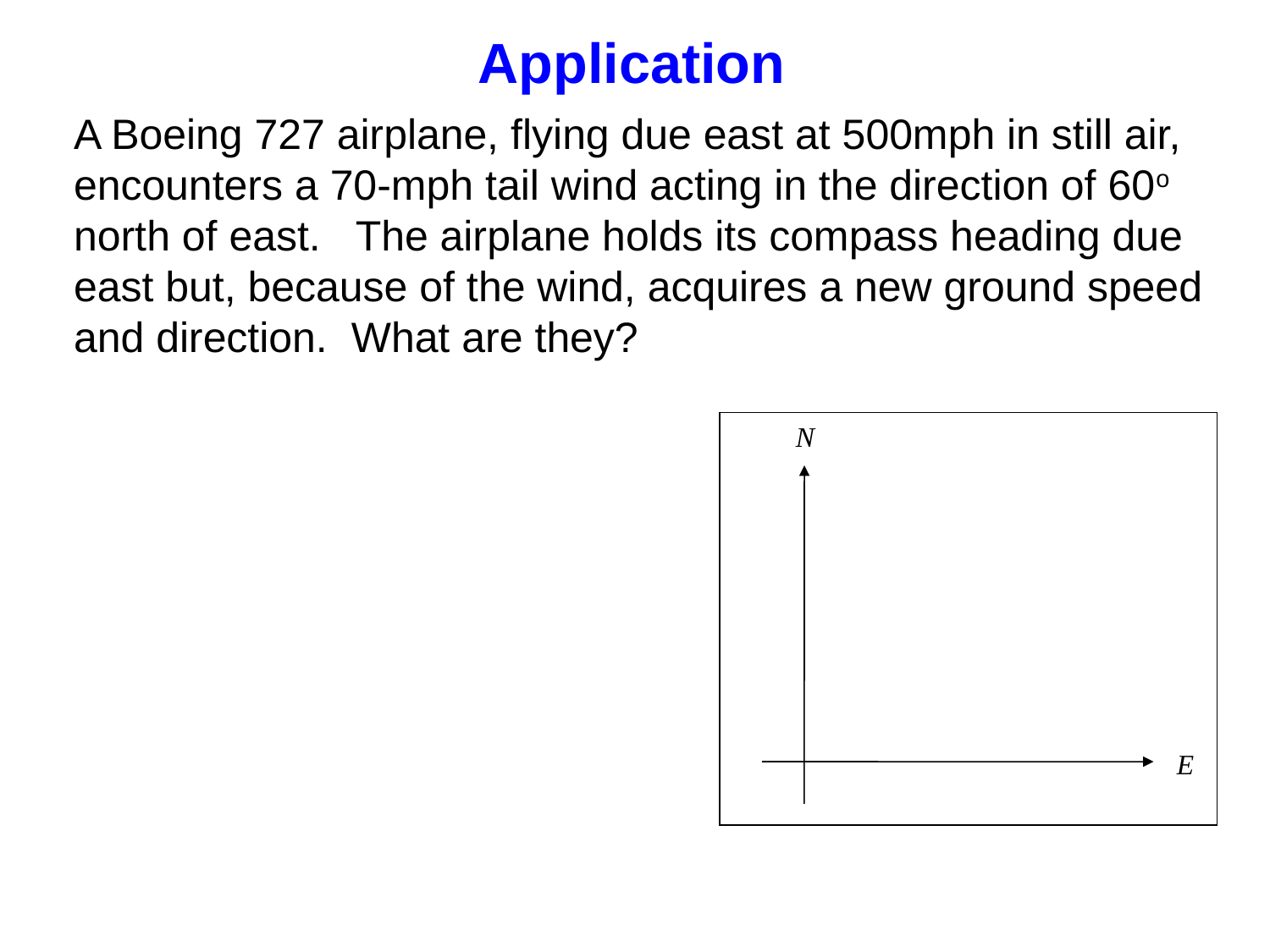

Application
A Boeing 727 airplane, flying due east at 500mph in still air, encounters a 70-mph tail wind acting in the direction of 60o north of east.   The airplane holds its compass heading due east but, because of the wind, acquires a new ground speed and direction.  What are they?

N

E